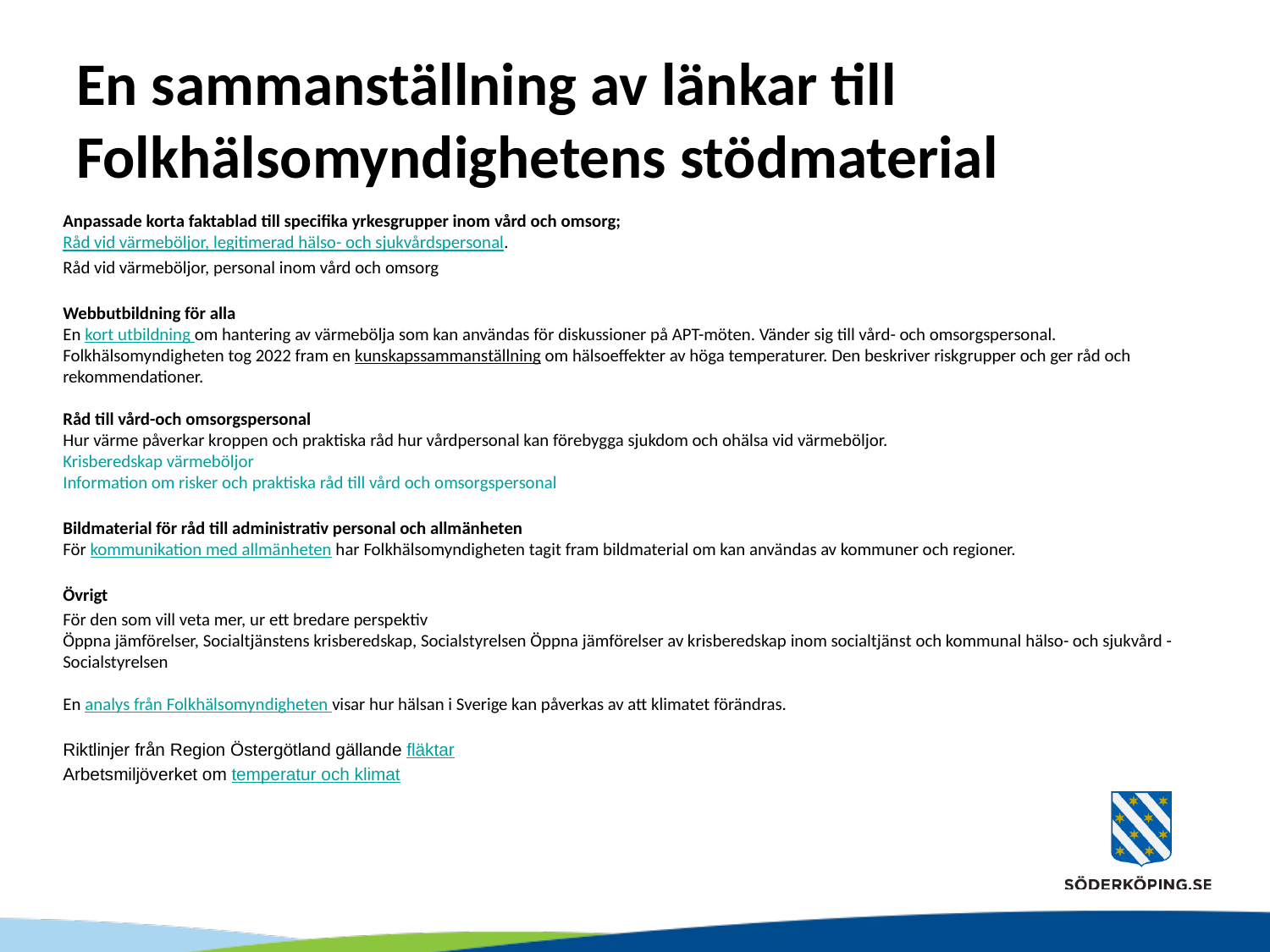

# En sammanställning av länkar till Folkhälsomyndighetens stödmaterial
Anpassade korta faktablad till specifika yrkesgrupper inom vård och omsorg;
Råd vid värmeböljor, legitimerad hälso- och sjukvårdspersonal.
Råd vid värmeböljor, personal inom vård och omsorg
Webbutbildning för alla
En kort utbildning om hantering av värmebölja som kan användas för diskussioner på APT-möten. Vänder sig till vård- och omsorgspersonal.
Folkhälsomyndigheten tog 2022 fram en kunskapssammanställning om hälsoeffekter av höga temperaturer. Den beskriver riskgrupper och ger råd och rekommendationer.
Råd till vård-och omsorgspersonal
Hur värme påverkar kroppen och praktiska råd hur vårdpersonal kan förebygga sjukdom och ohälsa vid värmeböljor.
Krisberedskap värmeböljor
Information om risker och praktiska råd till vård och omsorgspersonal
Bildmaterial för råd till administrativ personal och allmänheten
För kommunikation med allmänheten har Folkhälsomyndigheten tagit fram bildmaterial om kan användas av kommuner och regioner.
Övrigt
För den som vill veta mer, ur ett bredare perspektiv
Öppna jämförelser, Socialtjänstens krisberedskap, Socialstyrelsen Öppna jämförelser av krisberedskap inom socialtjänst och kommunal hälso- och sjukvård - Socialstyrelsen
En analys från Folkhälsomyndigheten visar hur hälsan i Sverige kan påverkas av att klimatet förändras.
Riktlinjer från Region Östergötland gällande fläktar
Arbetsmiljöverket om temperatur och klimat